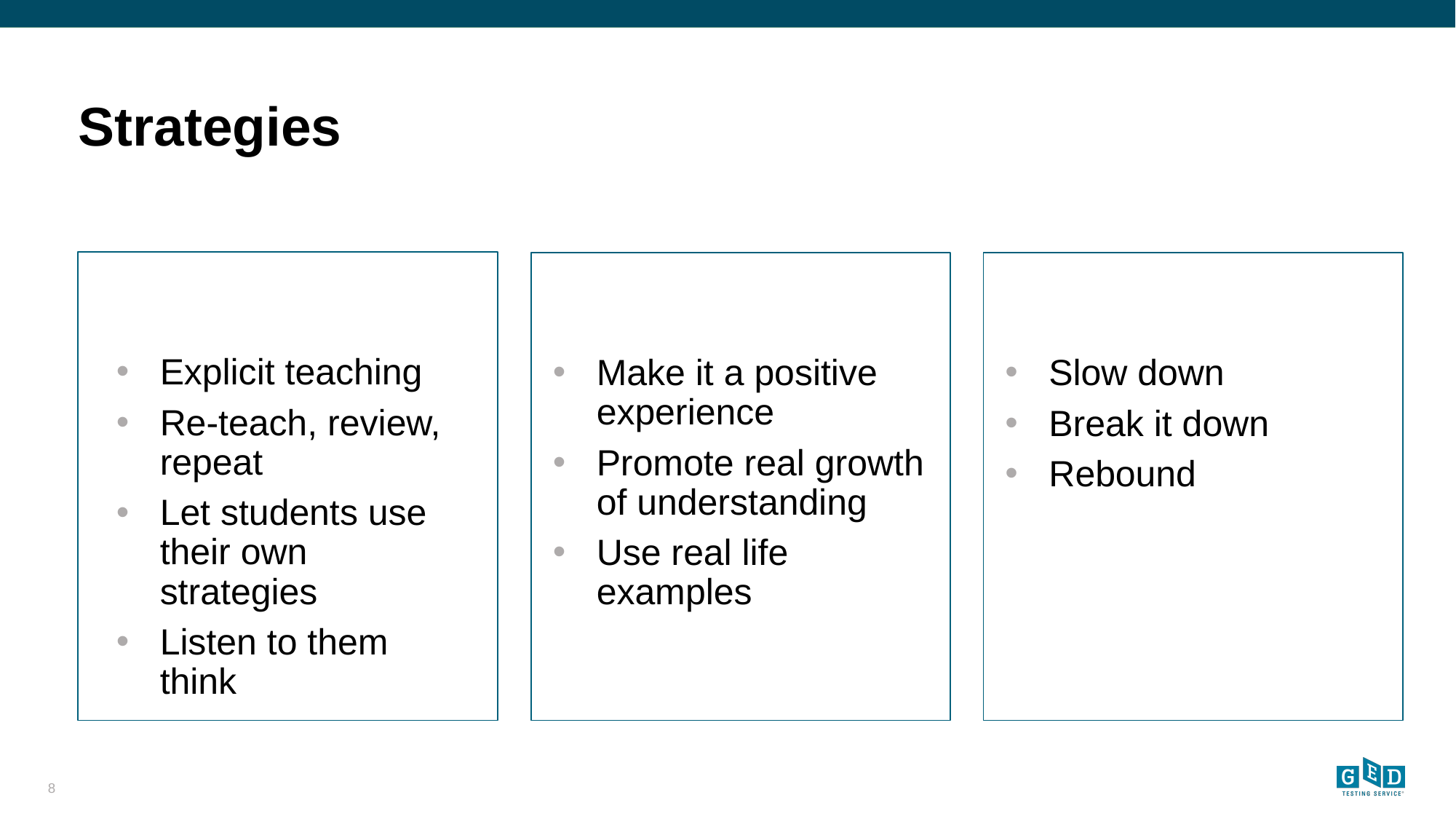

# Strategies

Explicit teaching
Re-teach, review, repeat
Let students use their own strategies
Listen to them think

Make it a positive experience
Promote real growth of understanding
Use real life examples

Slow down
Break it down
Rebound

8